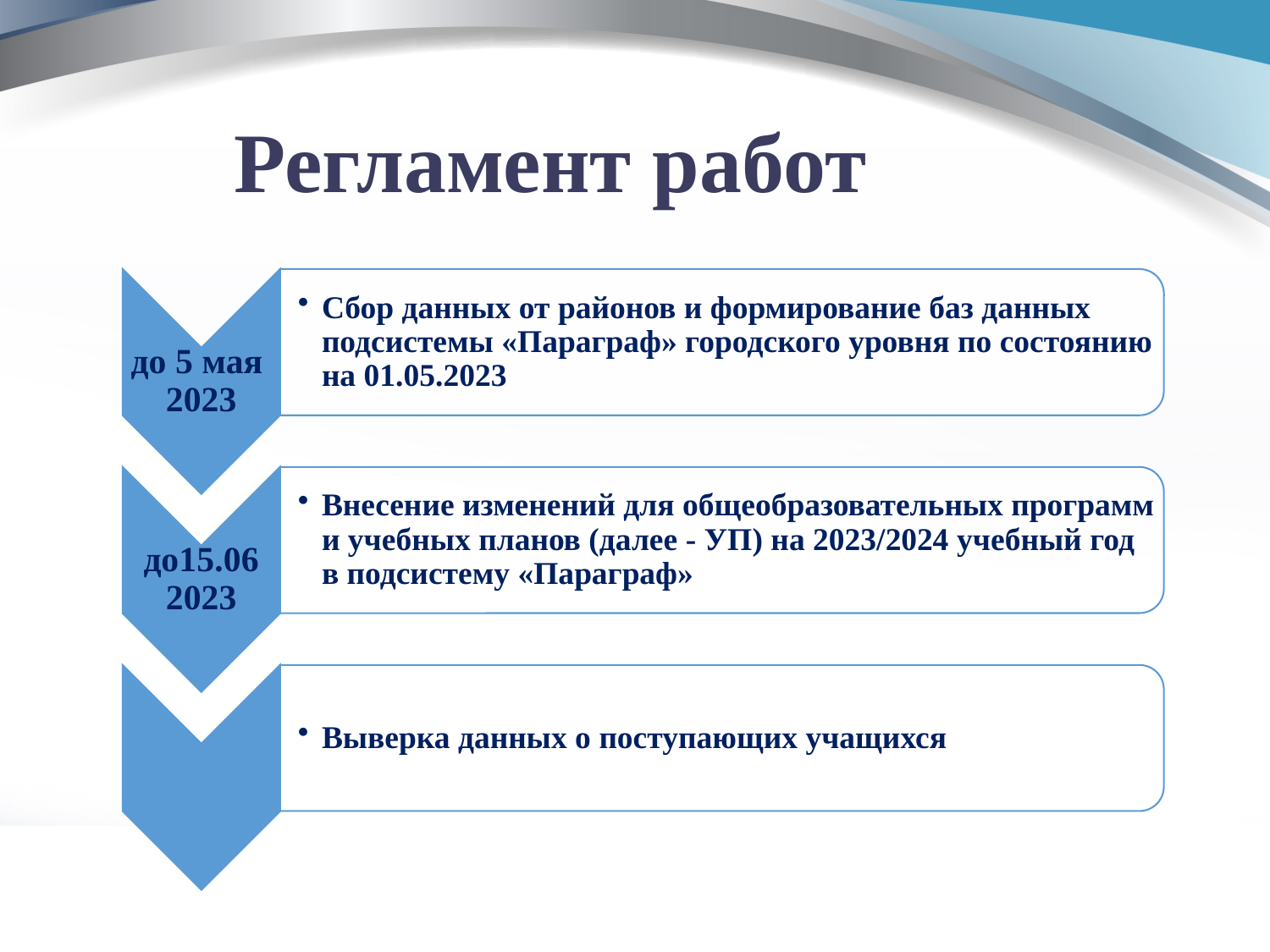

# Регламент работ
до 5 мая
2023
Сбор данных от районов и формирование баз данных подсистемы «Параграф» городского уровня по состоянию на 01.05.2023
до15.06 2023
Внесение изменений для общеобразовательных программ и учебных планов (далее - УП) на 2023/2024 учебный год в подсистему «Параграф»

Выверка данных о поступающих учащихся